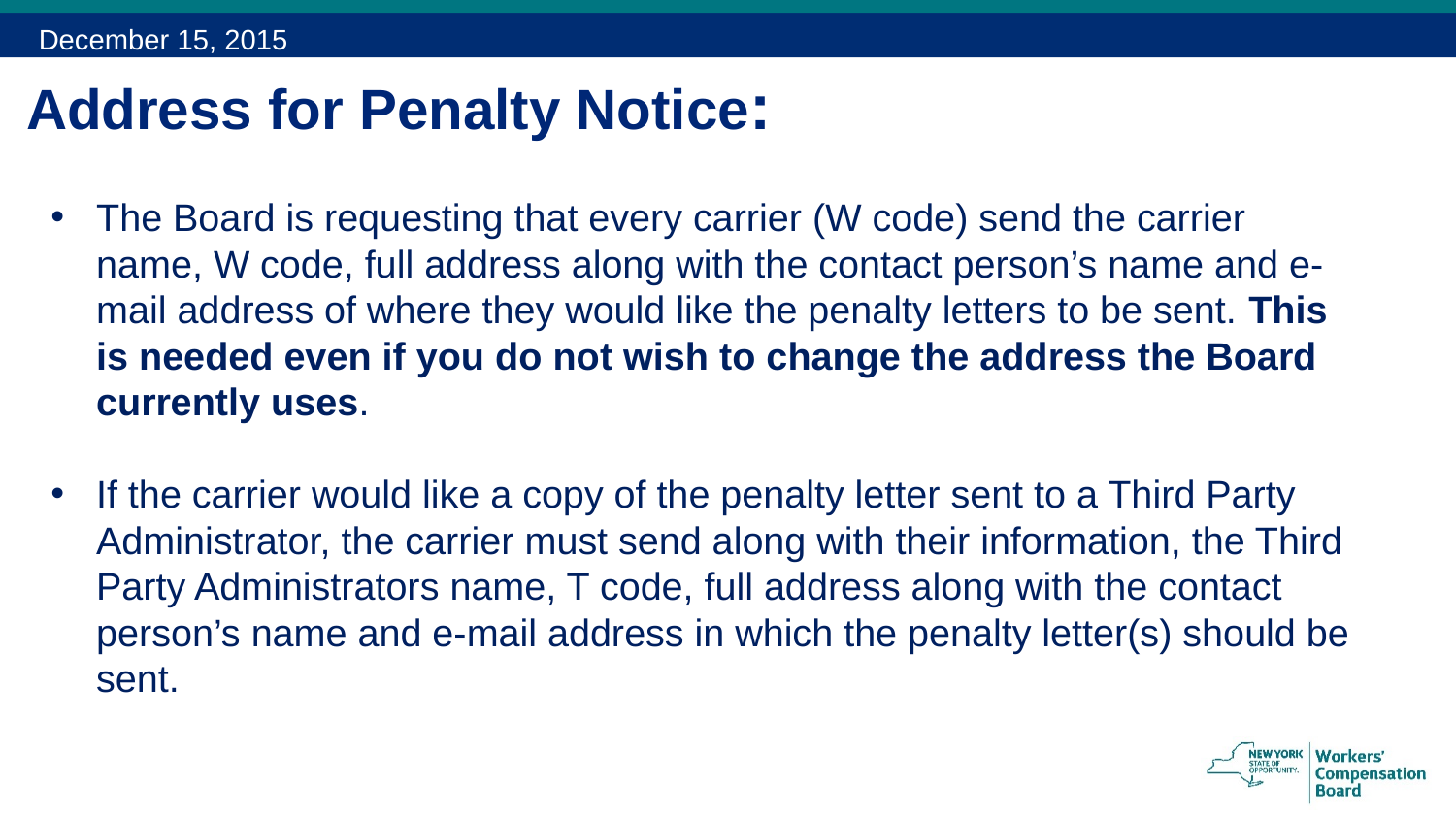

December 15, 2015
# Address for Penalty Notice:

The Board is requesting that every carrier (W code) send the carrier name, W code, full address along with the contact person’s name and e-mail address of where they would like the penalty letters to be sent. This is needed even if you do not wish to change the address the Board currently uses.

If the carrier would like a copy of the penalty letter sent to a Third Party Administrator, the carrier must send along with their information, the Third Party Administrators name, T code, full address along with the contact person’s name and e-mail address in which the penalty letter(s) should be sent.